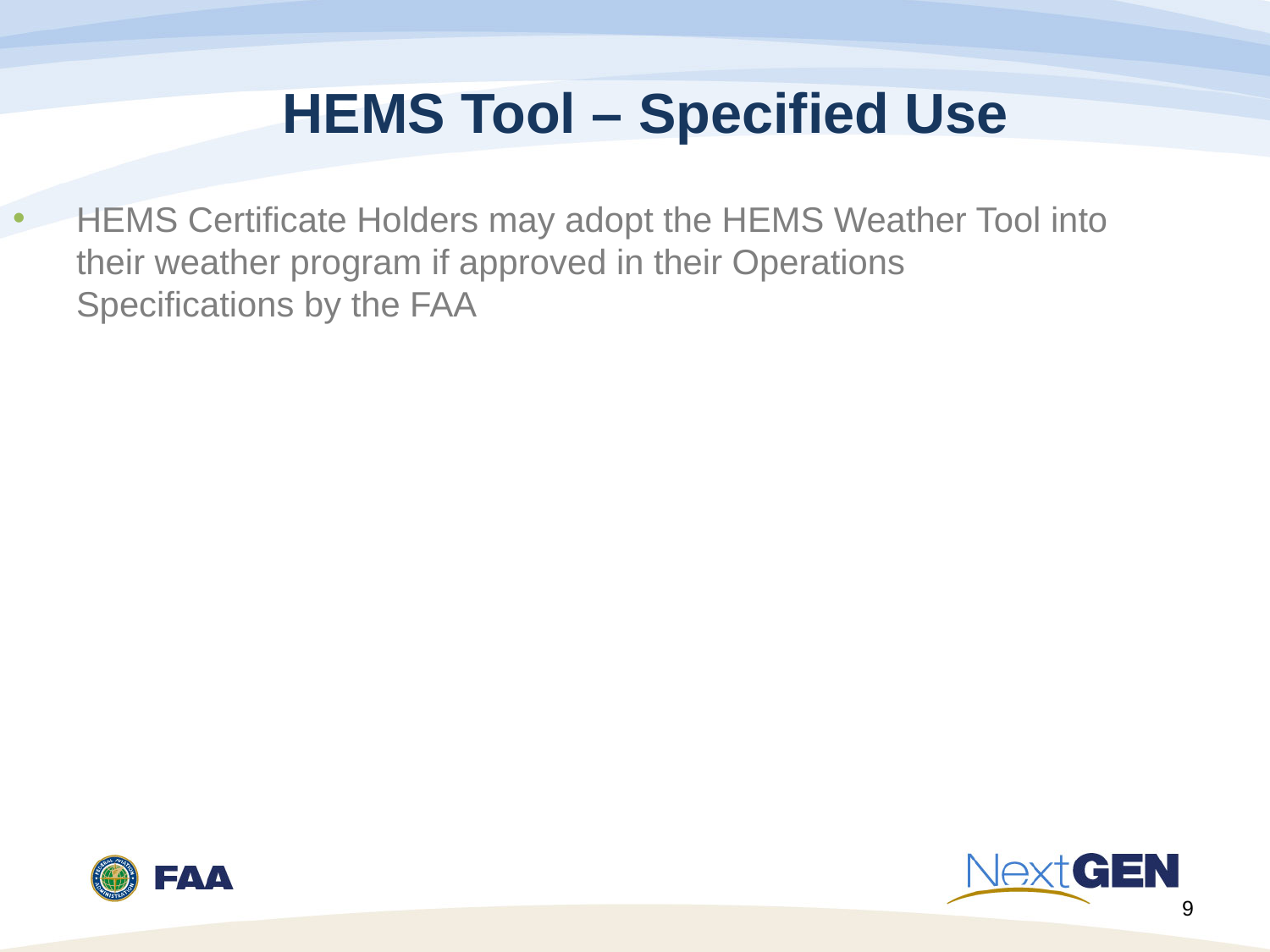

HEMS Tool – Specified Use
HEMS Certificate Holders may adopt the HEMS Weather Tool into their weather program if approved in their Operations Specifications by the FAA

9